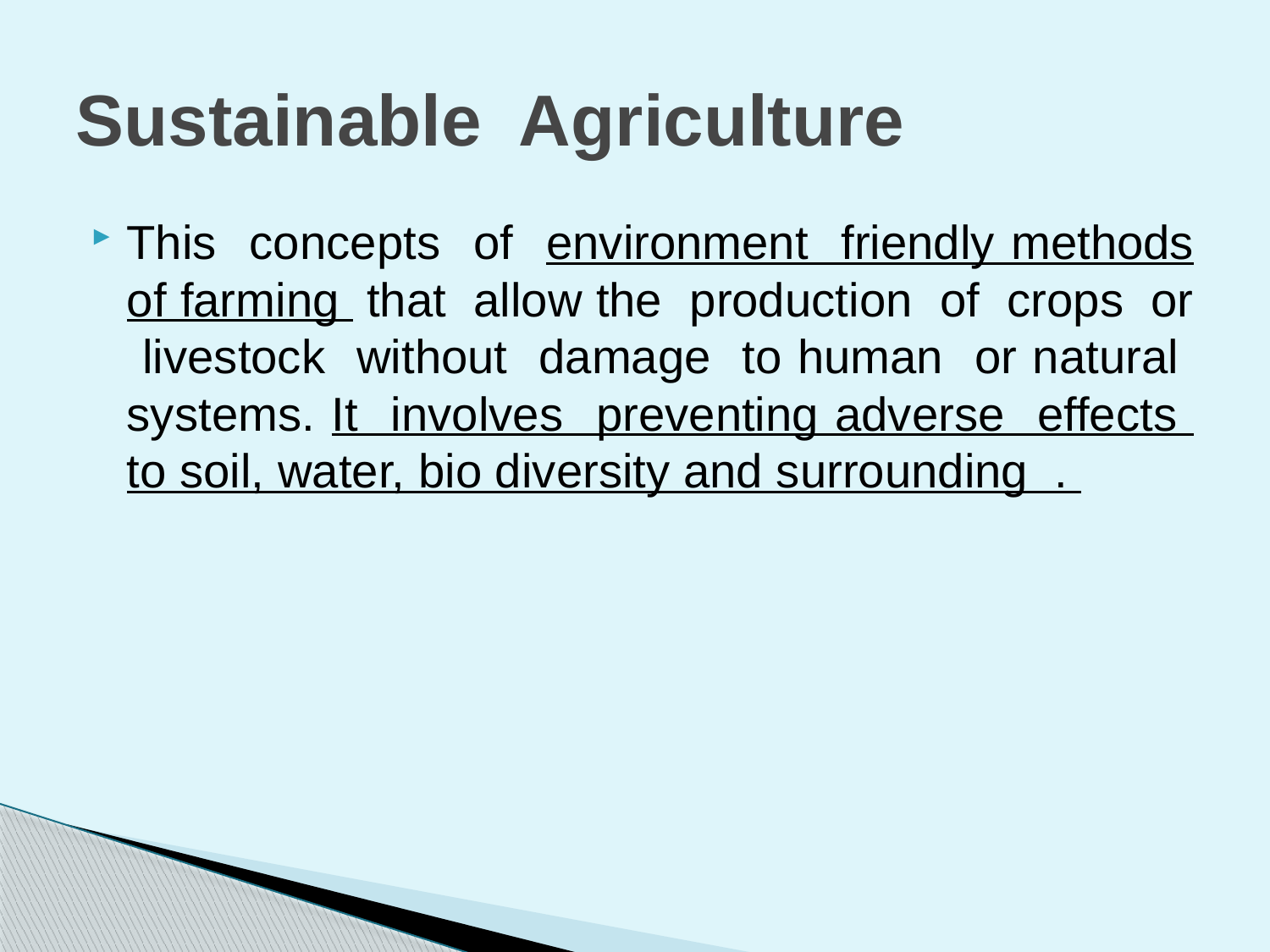

# Sustainable  Agriculture
This  concepts  of  environment  friendly methods of farming  that  allow the  production  of  crops  or  livestock  without  damage  to human  or natural  systems. It  involves  preventing adverse  effects  to soil, water, bio diversity and surrounding  .